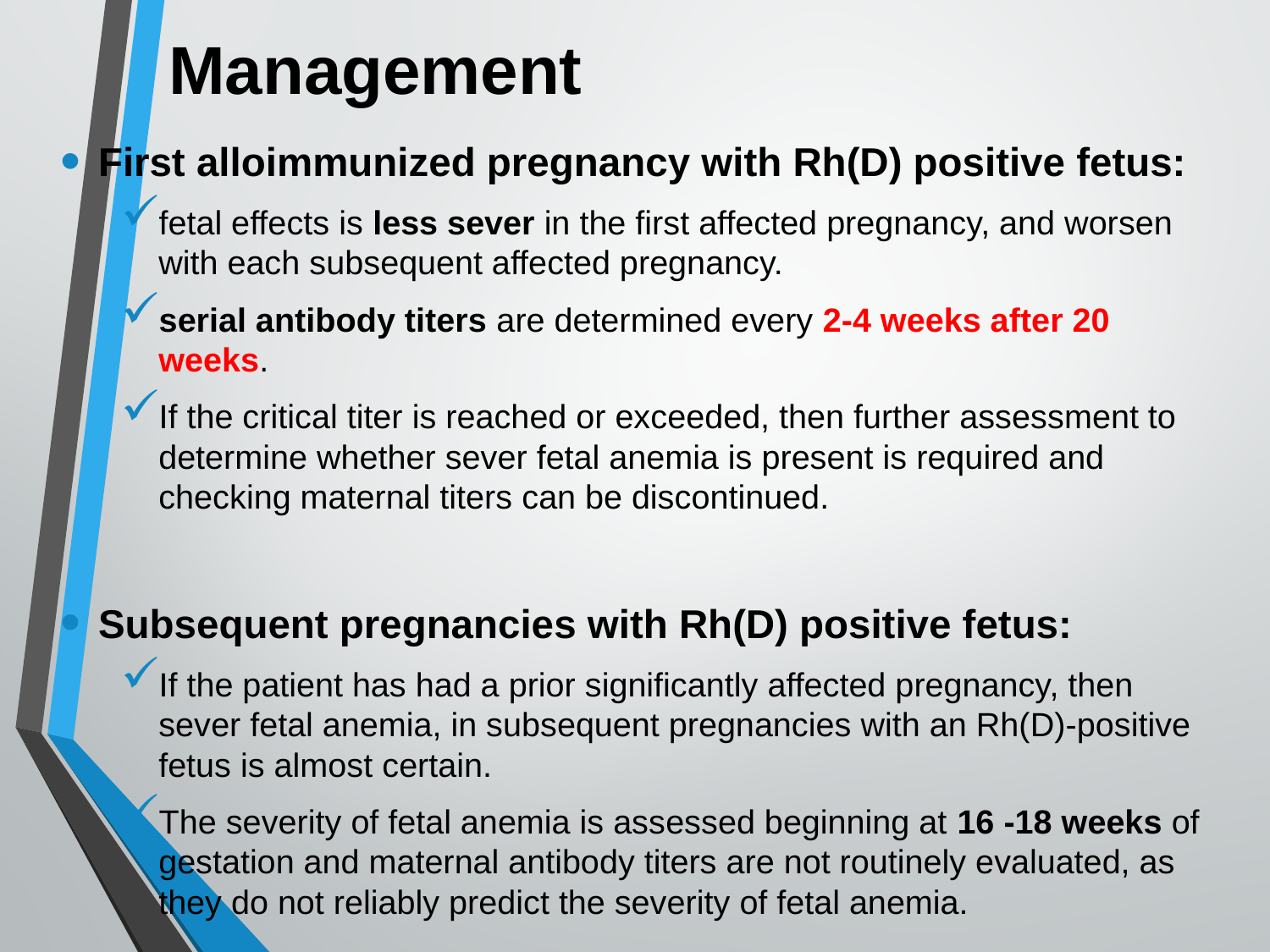

# Management
First alloimmunized pregnancy with Rh(D) positive fetus:
fetal effects is less sever in the first affected pregnancy, and worsen with each subsequent affected pregnancy.
serial antibody titers are determined every 2-4 weeks after 20 weeks.
If the critical titer is reached or exceeded, then further assessment to determine whether sever fetal anemia is present is required and checking maternal titers can be discontinued.

Subsequent pregnancies with Rh(D) positive fetus:
If the patient has had a prior significantly affected pregnancy, then sever fetal anemia, in subsequent pregnancies with an Rh(D)-positive fetus is almost certain.
The severity of fetal anemia is assessed beginning at 16 -18 weeks of gestation and maternal antibody titers are not routinely evaluated, as they do not reliably predict the severity of fetal anemia.